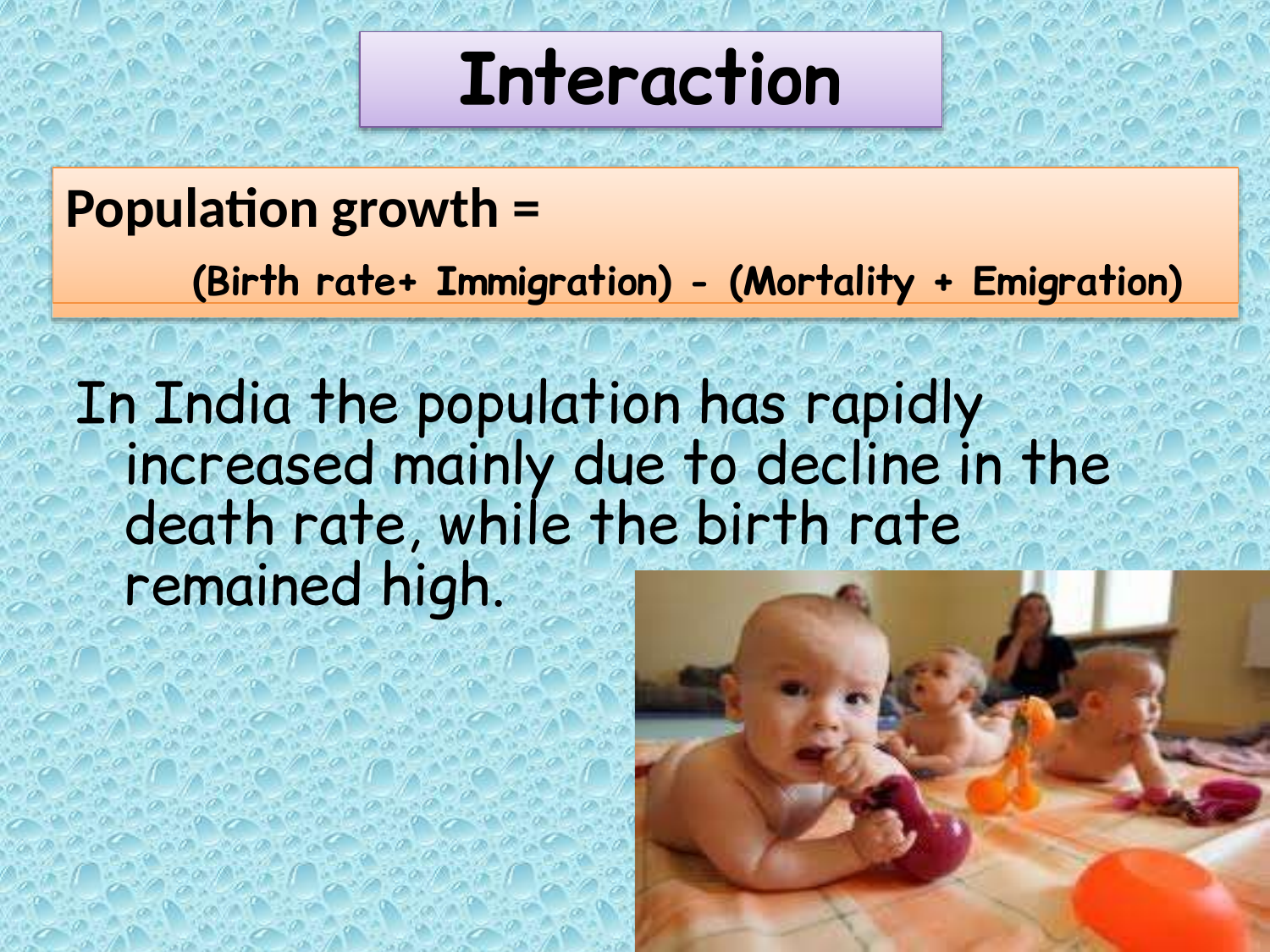

# Interaction

Population growth =
(Birth rate+ Immigration) - (Mortality + Emigration)
In India the population has rapidly  increased mainly due to decline in the  death rate, while the birth rate  remained high.